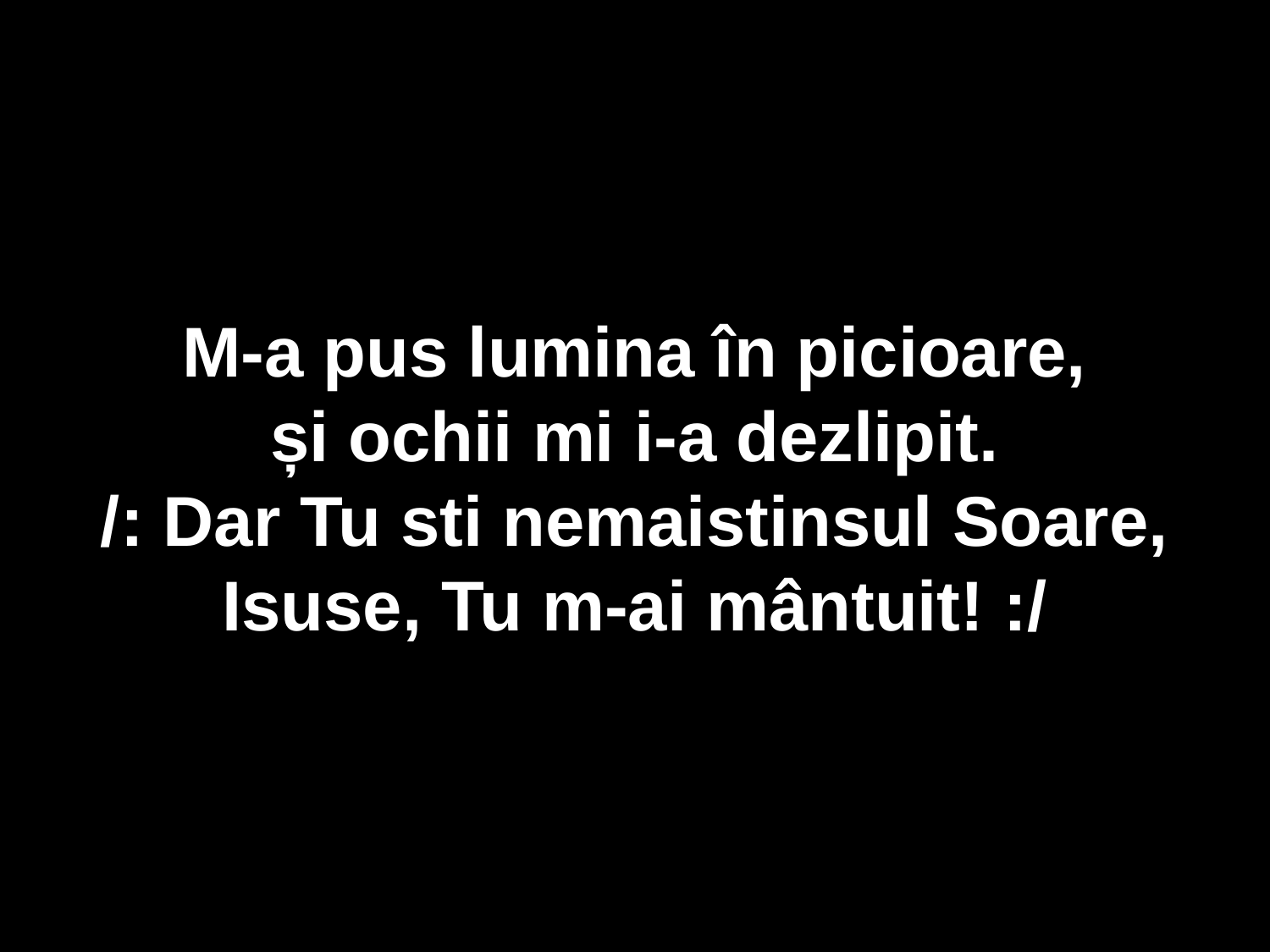

M-a pus lumina în picioare,
și ochii mi i-a dezlipit.
/: Dar Tu sti nemaistinsul Soare,
Isuse, Tu m-ai mântuit! :/